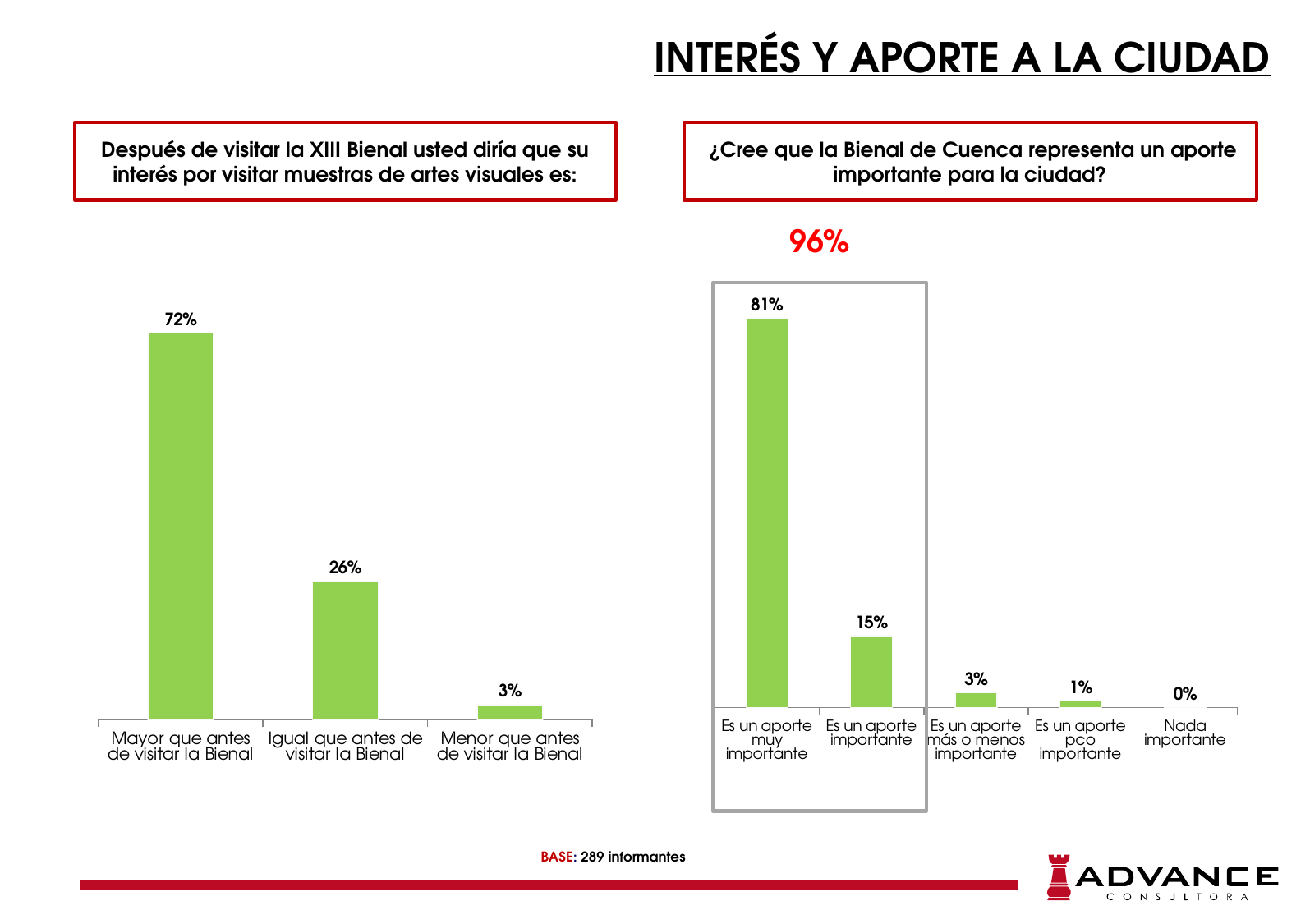

INTERÉS Y APORTE A LA CIUDAD
Después de visitar la XIII Bienal usted diría que su interés por visitar muestras de artes visuales es:
 ¿Cree que la Bienal de Cuenca representa un aporte importante para la ciudad?

### Chart

| Category |  |
|---|---|
| Nada importante | 0.0 |
| Es un aporte pco importante | 0.013840830449826988 |
| Es un aporte más o menos importante | 0.03114186851211073 |
| Es un aporte importante | 0.14878892733564014 |
| Es un aporte muy importante | 0.8062283737024221 |
96%

### Chart

| Category |  |
|---|---|
| Mayor que antes de visitar la Bienal | 0.7162629757785467 |
| Igual que antes de visitar la Bienal | 0.2560553633217993 |
| Menor que antes de visitar la Bienal | 0.027681660899653977 |
BASE: 289 informantes